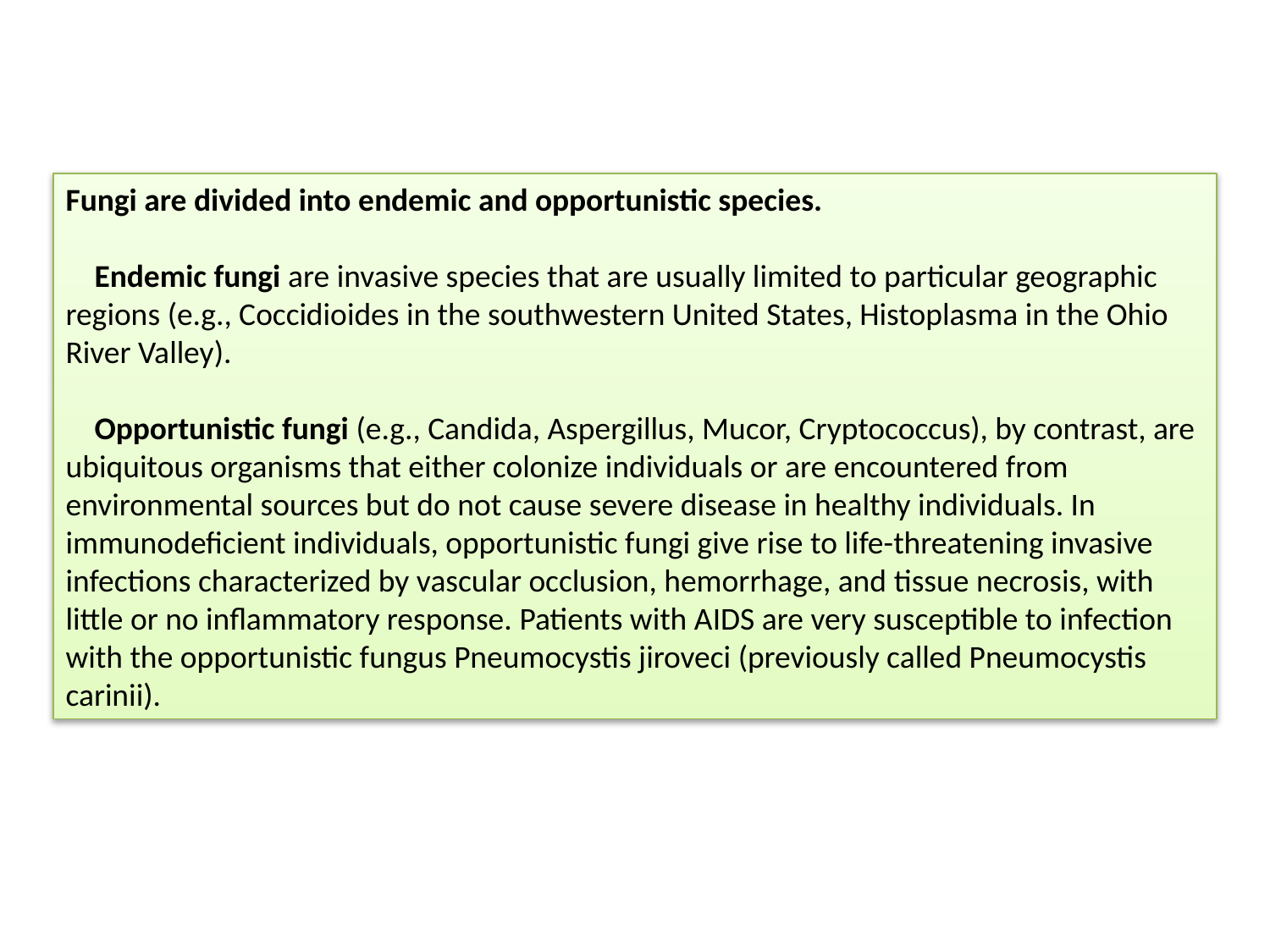

Fungi are divided into endemic and opportunistic species.

    Endemic fungi are invasive species that are usually limited to particular geographic regions (e.g., Coccidioides in the southwestern United States, Histoplasma in the Ohio River Valley).

    Opportunistic fungi (e.g., Candida, Aspergillus, Mucor, Cryptococcus), by contrast, are ubiquitous organisms that either colonize individuals or are encountered from environmental sources but do not cause severe disease in healthy individuals. In immunodeficient individuals, opportunistic fungi give rise to life-threatening invasive infections characterized by vascular occlusion, hemorrhage, and tissue necrosis, with little or no inflammatory response. Patients with AIDS are very susceptible to infection with the opportunistic fungus Pneumocystis jiroveci (previously called Pneumocystis carinii).